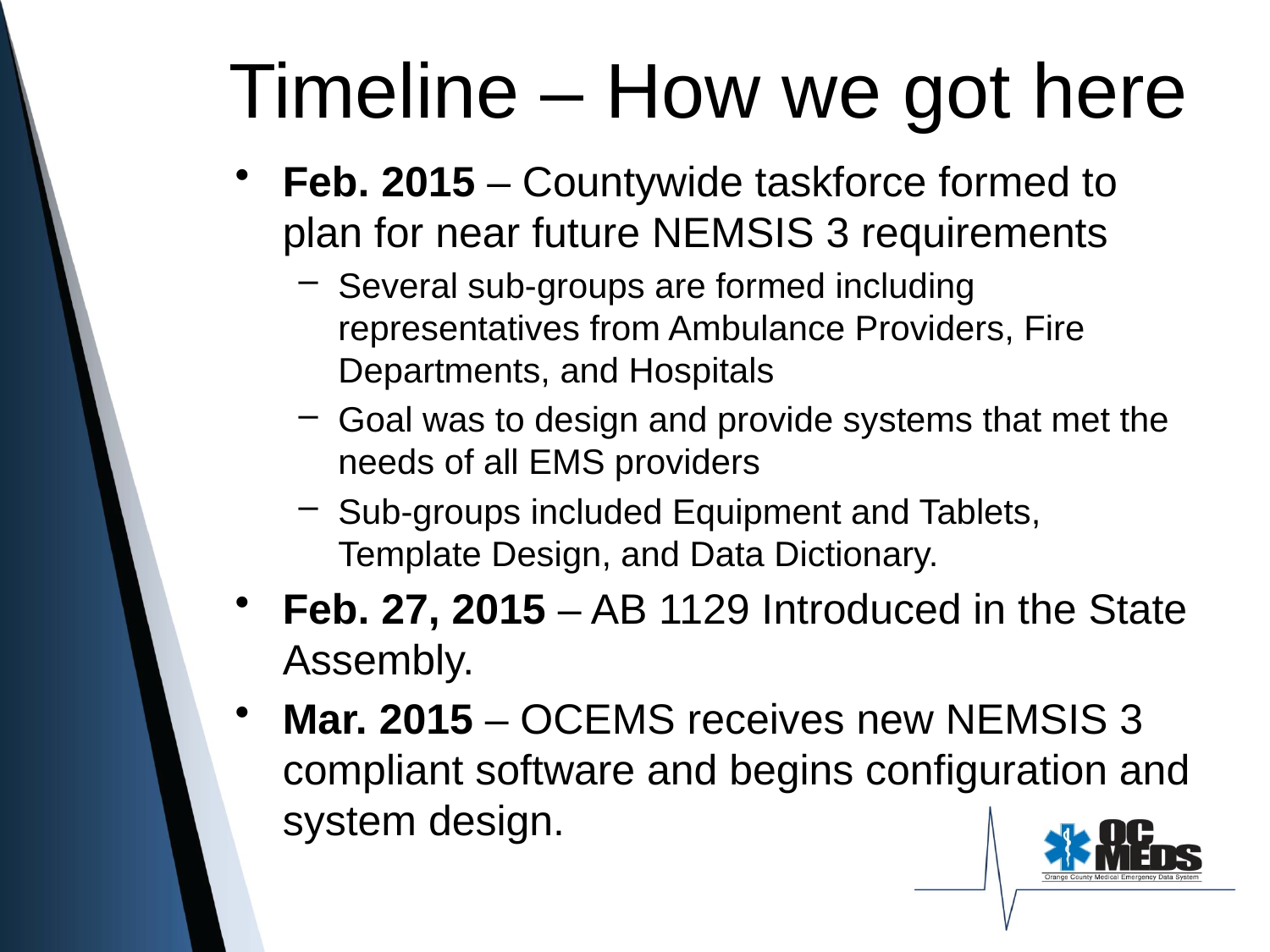

# Timeline – How we got here
Feb. 2015 – Countywide taskforce formed to plan for near future NEMSIS 3 requirements
Several sub-groups are formed including representatives from Ambulance Providers, Fire Departments, and Hospitals
Goal was to design and provide systems that met the needs of all EMS providers
Sub-groups included Equipment and Tablets, Template Design, and Data Dictionary.
Feb. 27, 2015 – AB 1129 Introduced in the State Assembly.
Mar. 2015 – OCEMS receives new NEMSIS 3 compliant software and begins configuration and system design.